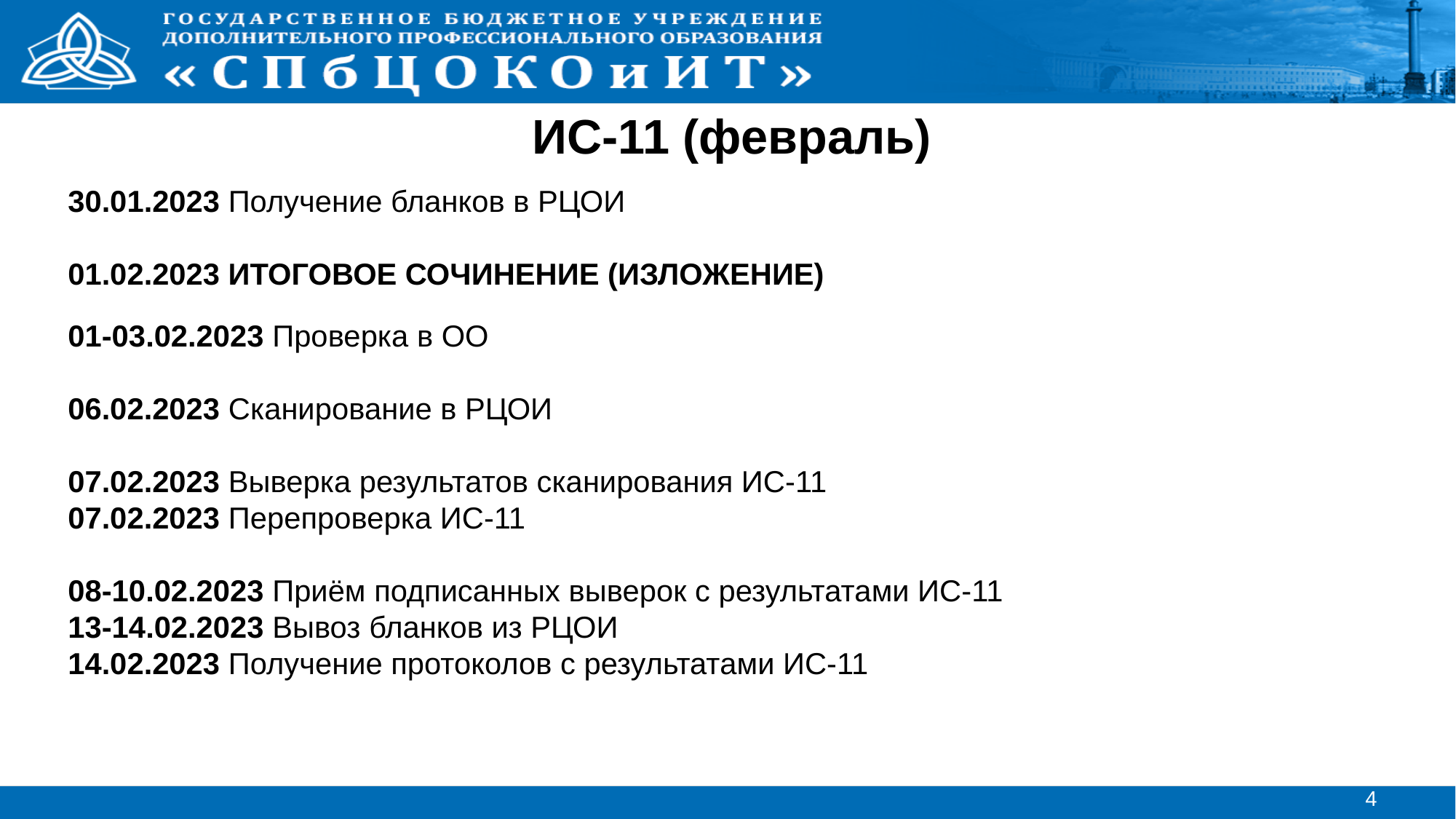

ИС-11 (февраль)
30.01.2023 Получение бланков в РЦОИ

01.02.2023 ИТОГОВОЕ СОЧИНЕНИЕ (ИЗЛОЖЕНИЕ)

01-03.02.2023 Проверка в ОО

06.02.2023 Сканирование в РЦОИ

07.02.2023 Выверка результатов сканирования ИС-11
07.02.2023 Перепроверка ИС-11

08-10.02.2023 Приём подписанных выверок с результатами ИС-11
13-14.02.2023 Вывоз бланков из РЦОИ
14.02.2023 Получение протоколов с результатами ИС-11
4